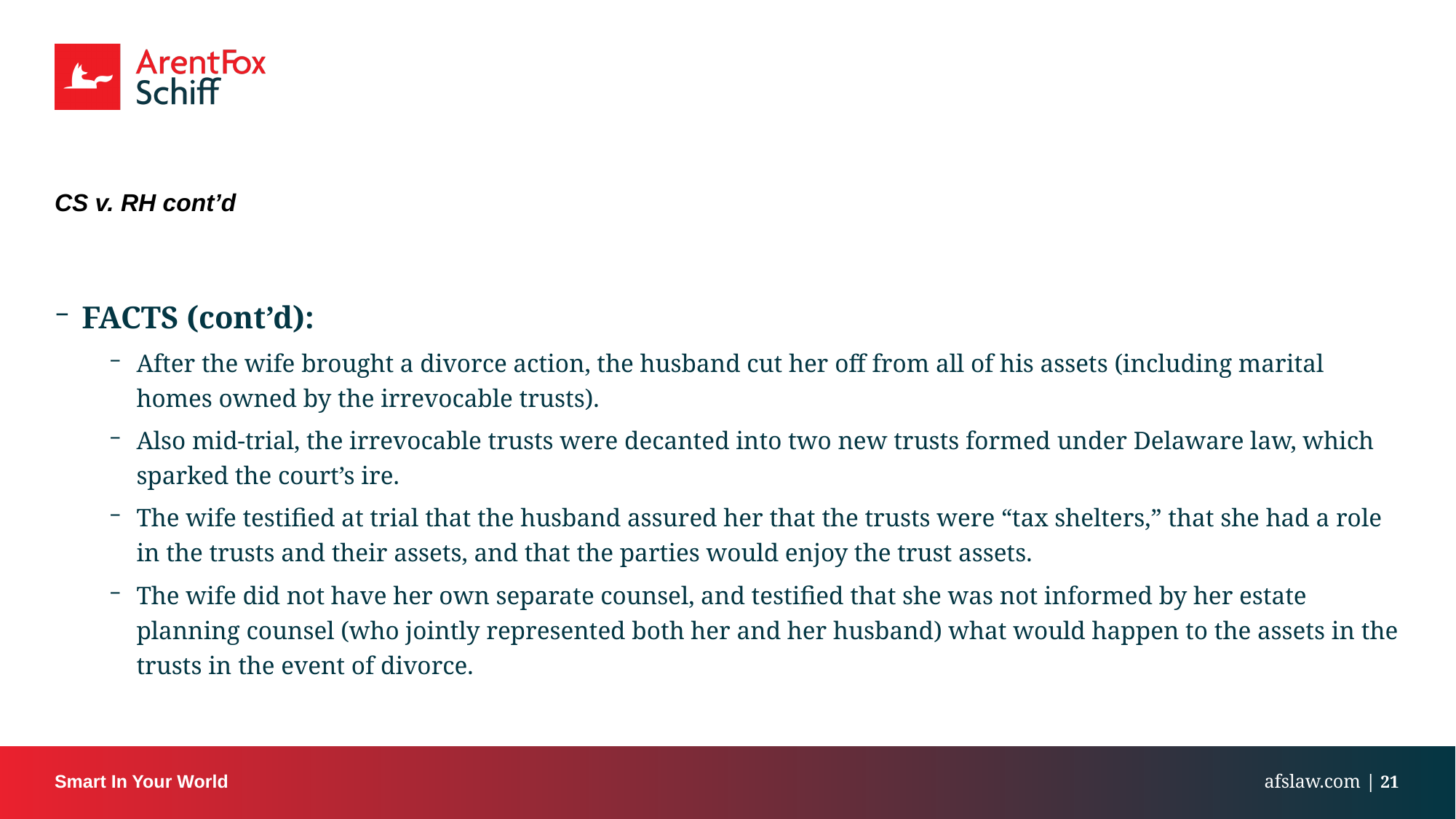

# CS v. RH cont’d
FACTS (cont’d):
After the wife brought a divorce action, the husband cut her off from all of his assets (including marital homes owned by the irrevocable trusts).
Also mid-trial, the irrevocable trusts were decanted into two new trusts formed under Delaware law, which sparked the court’s ire.
The wife testified at trial that the husband assured her that the trusts were “tax shelters,” that she had a role in the trusts and their assets, and that the parties would enjoy the trust assets.
The wife did not have her own separate counsel, and testified that she was not informed by her estate planning counsel (who jointly represented both her and her husband) what would happen to the assets in the trusts in the event of divorce.